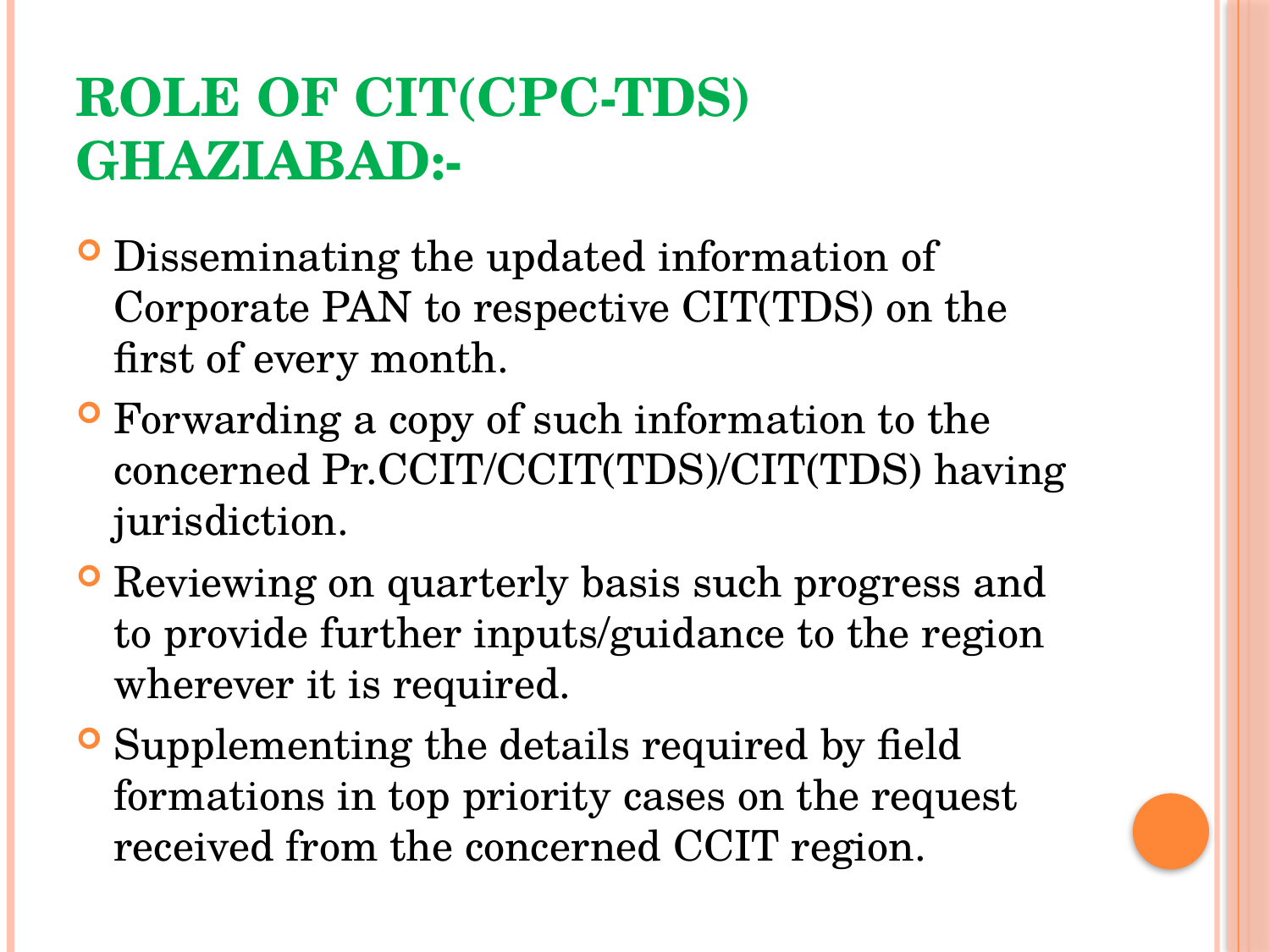

# Role of CIT(CPC-TDS) Ghaziabad:-
Disseminating the updated information of Corporate PAN to respective CIT(TDS) on the first of every month.
Forwarding a copy of such information to the concerned Pr.CCIT/CCIT(TDS)/CIT(TDS) having jurisdiction.
Reviewing on quarterly basis such progress and to provide further inputs/guidance to the region wherever it is required.
Supplementing the details required by field formations in top priority cases on the request received from the concerned CCIT region.